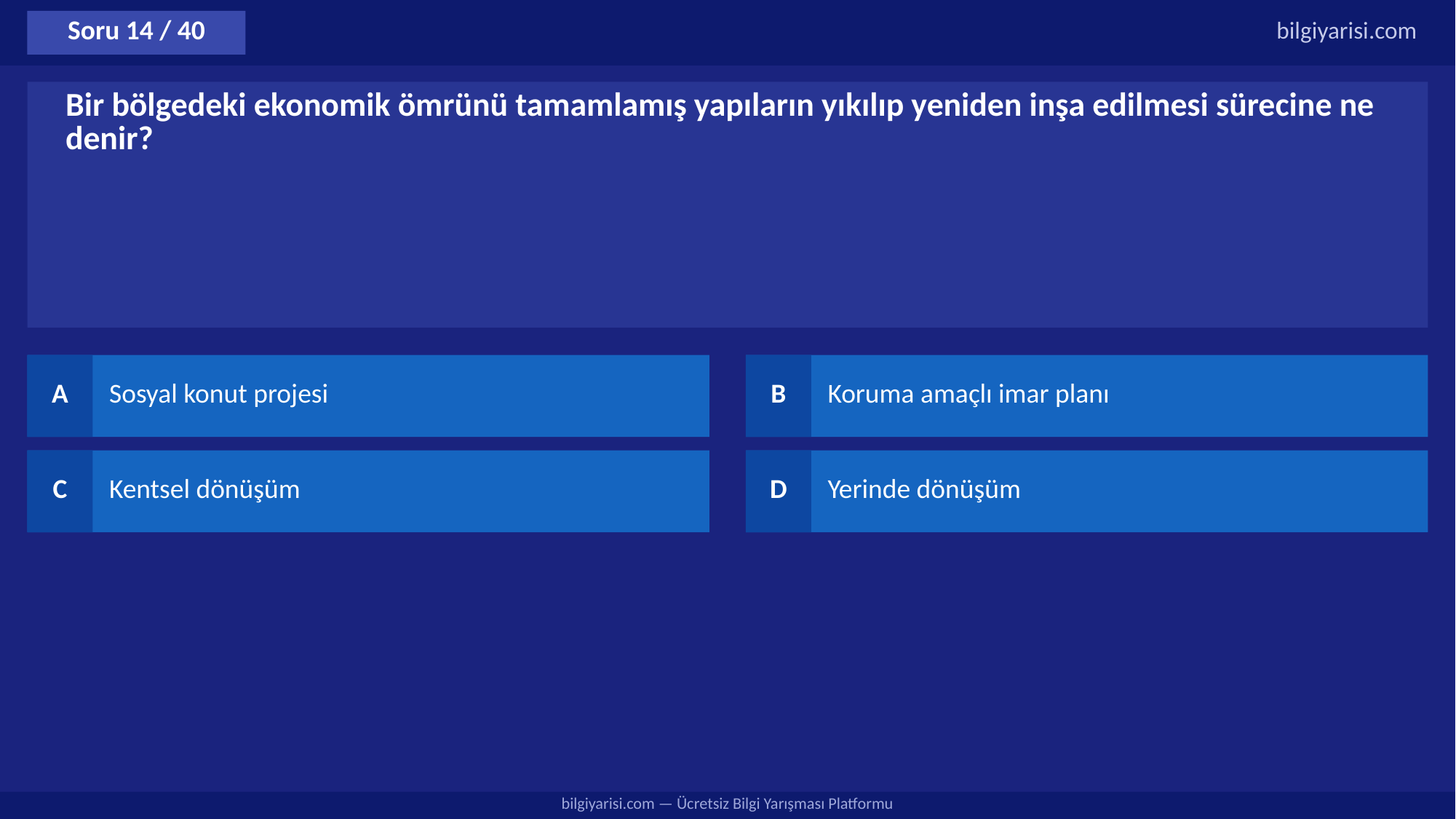

Soru 14 / 40
bilgiyarisi.com

Bir bölgedeki ekonomik ömrünü tamamlamış yapıların yıkılıp yeniden inşa edilmesi sürecine ne denir?

A
Sosyal konut projesi

B
Koruma amaçlı imar planı

C
Kentsel dönüşüm

D
Yerinde dönüşüm
bilgiyarisi.com — Ücretsiz Bilgi Yarışması Platformu